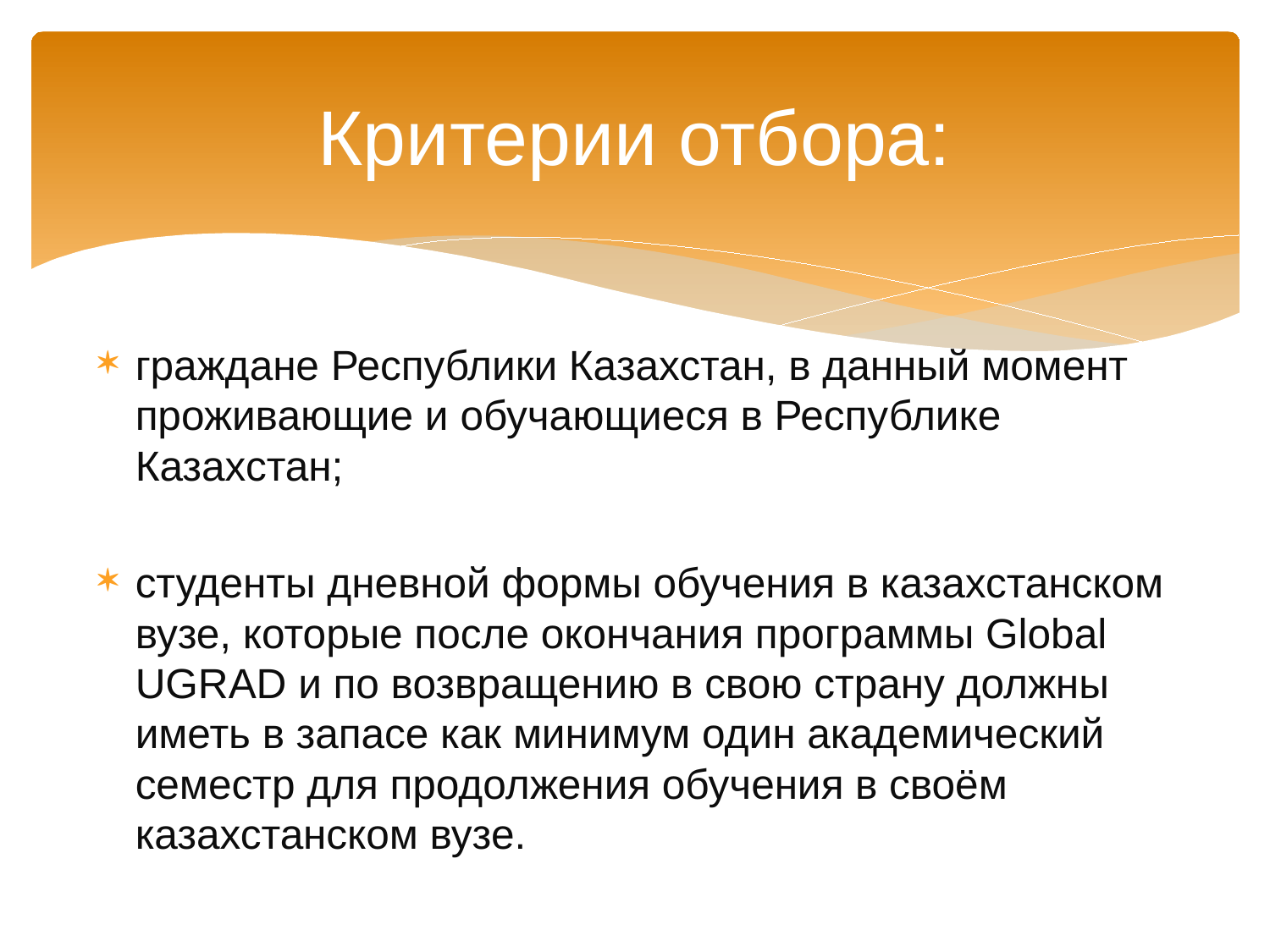

# Критерии отбора:
граждане Республики Казахстан, в данный момент проживающие и обучающиеся в Республике Казахстан;

студенты дневной формы обучения в казахстанском вузе, которые после окончания программы Global UGRAD и по возвращению в свою страну должны иметь в запасе как минимум один академический семестр для продолжения обучения в своём казахстанском вузе.